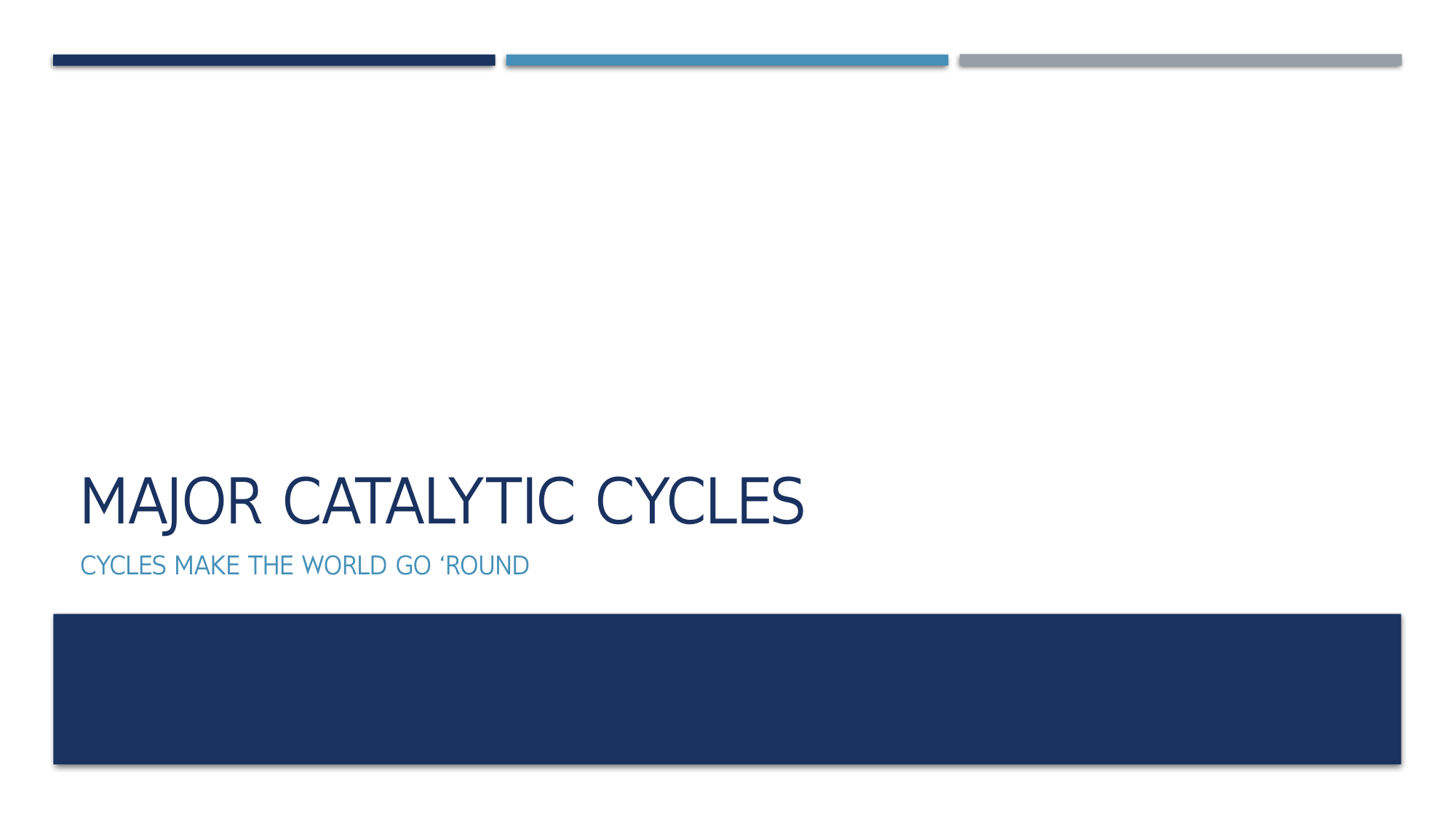

# Major Catalytic Cycles
Cycles make the world go ‘round